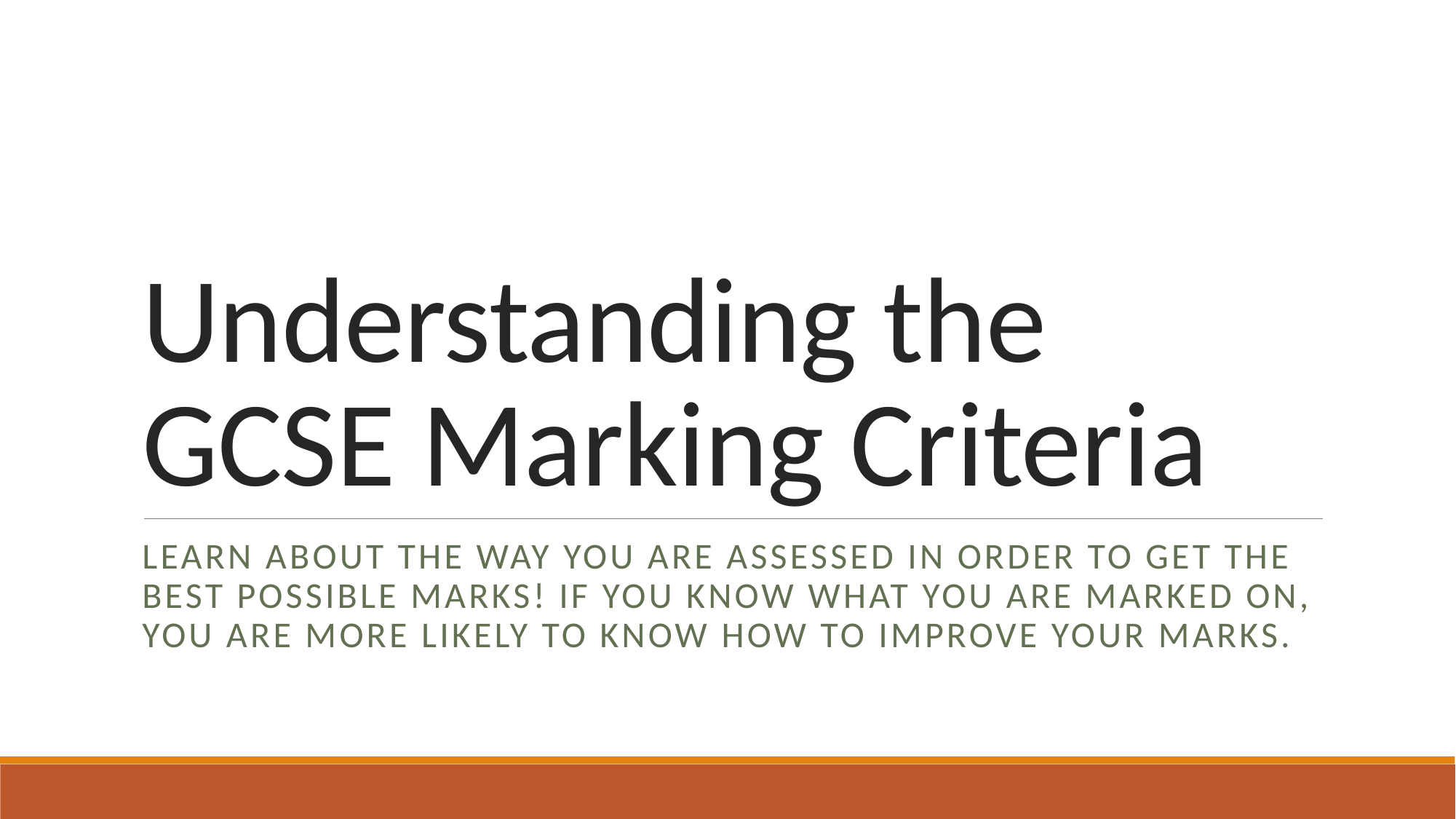

# Understanding the GCSE Marking Criteria
Learn about the way you are assessed in order to get the best possible marks! If you know what you are marked on, you are more likely to know how to improve your marks.